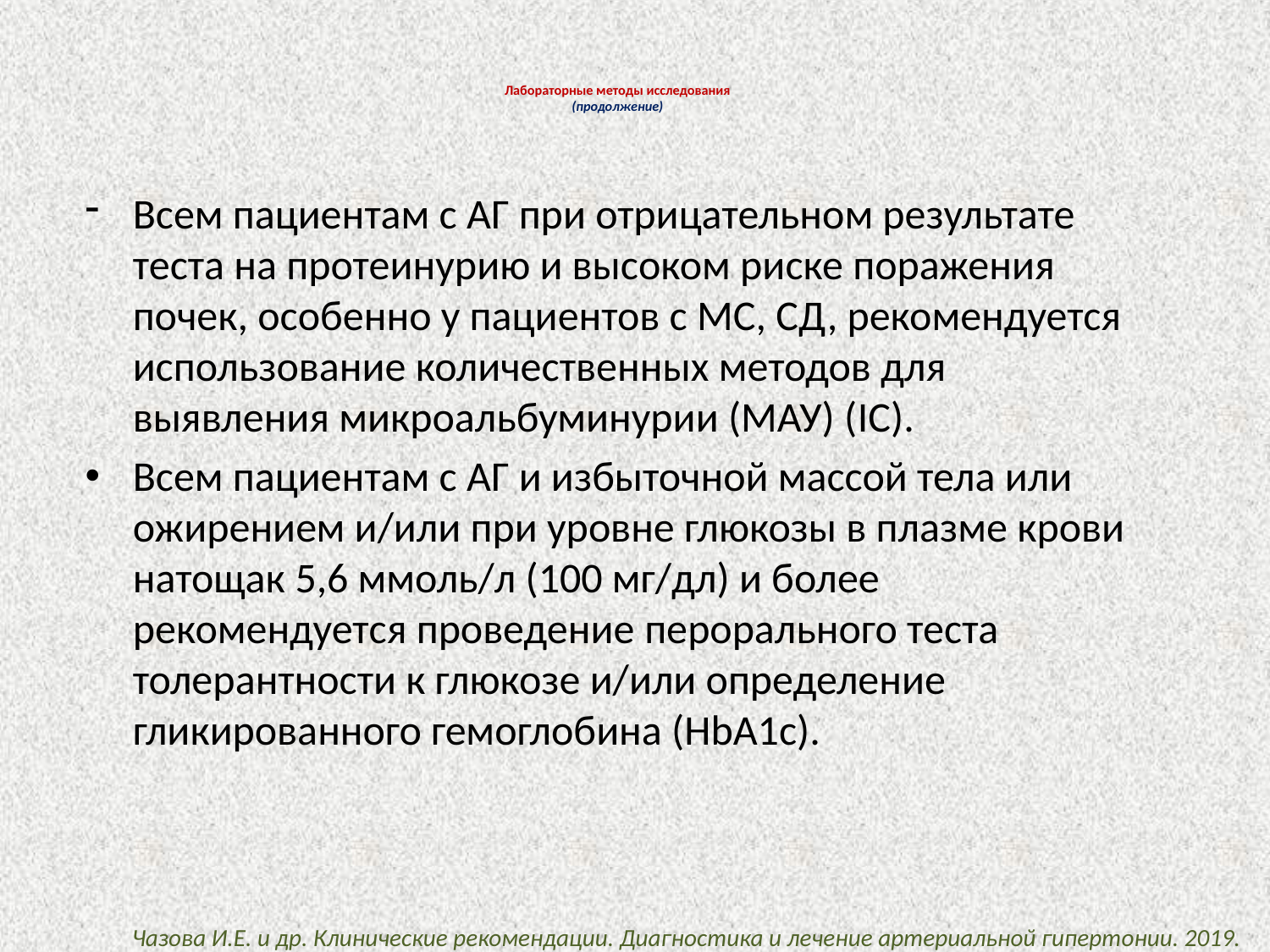

# Лабораторные методы исследования (продолжение)
Всем пациентам с АГ при отрицательном результате теста на протеинурию и высоком риске поражения почек, особенно у пациентов с МС, СД, рекомендуется использование количественных методов для выявления микроальбуминурии (МАУ) (IC).
Всем пациентам с АГ и избыточной массой тела или ожирением и/или при уровне глюкозы в плазме крови натощак 5,6 ммоль/л (100 мг/дл) и более рекомендуется проведение перорального теста толерантности к глюкозе и/или определение гликированного гемоглобина (HbA1c).
Чазова И.Е. и др. Клинические рекомендации. Диагностика и лечение артериальной гипертонии. 2019.